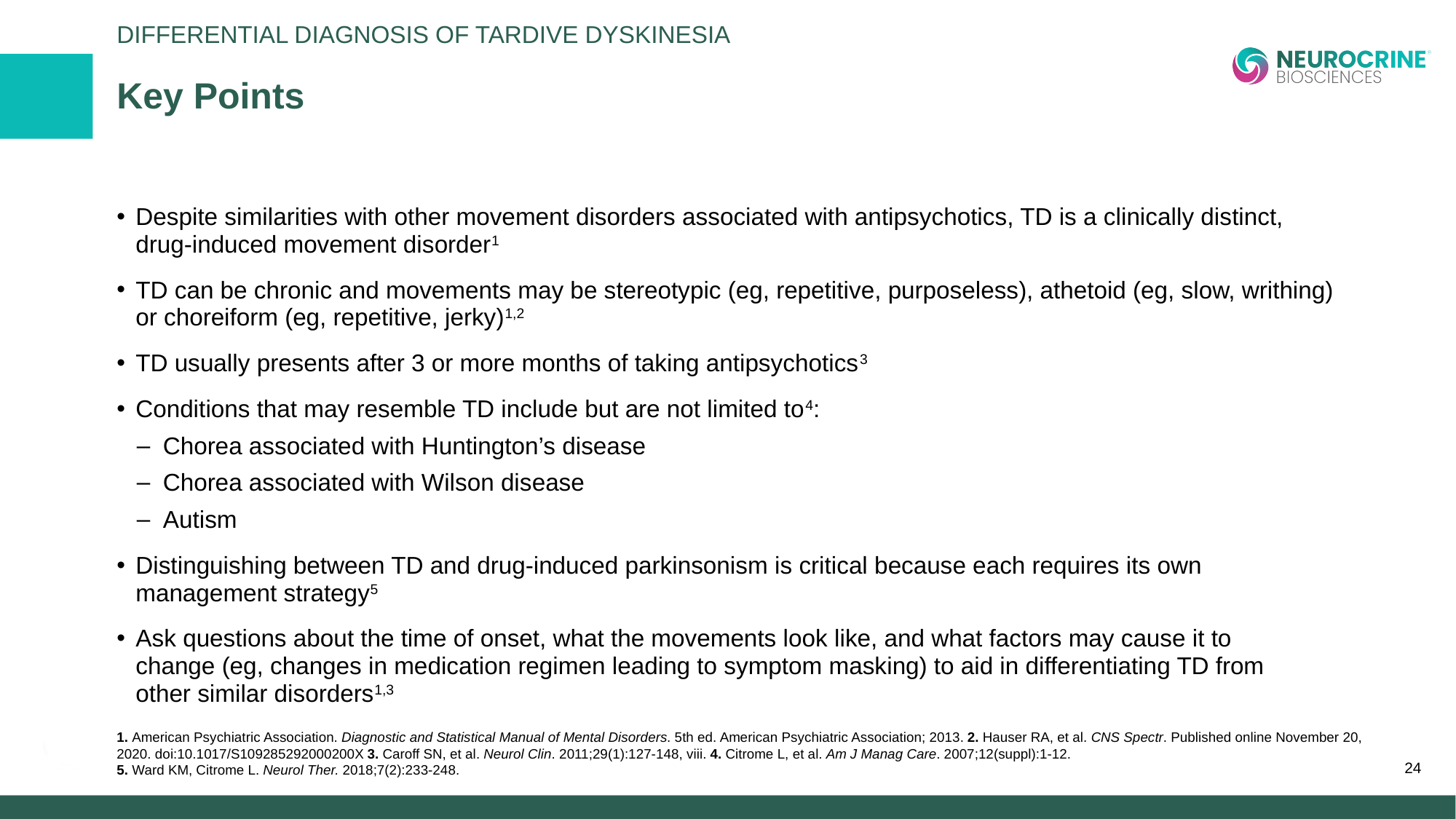

Differential Diagnosis of Tardive Dyskinesia
# Key Points
Despite similarities with other movement disorders associated with antipsychotics, TD is a clinically distinct,
drug-induced movement disorder1
TD can be chronic and movements may be stereotypic (eg, repetitive, purposeless), athetoid (eg, slow, writhing)
or choreiform (eg, repetitive, jerky)1,2
TD usually presents after 3 or more months of taking antipsychotics3
Conditions that may resemble TD include but are not limited to4:
Chorea associated with Huntington’s disease
Chorea associated with Wilson disease
Autism
Distinguishing between TD and drug-induced parkinsonism is critical because each requires its own
management strategy5
Ask questions about the time of onset, what the movements look like, and what factors may cause it to
change (eg, changes in medication regimen leading to symptom masking) to aid in differentiating TD from
other similar disorders1,3

1. American Psychiatric Association. Diagnostic and Statistical Manual of Mental Disorders. 5th ed. American Psychiatric Association; 2013. 2. Hauser RA, et al. CNS Spectr. Published online November 20, 2020. doi:10.1017/S109285292000200X 3. Caroff SN, et al. Neurol Clin. 2011;29(1):127-148, viii. 4. Citrome L, et al. Am J Manag Care. 2007;12(suppl):1-12.
5. Ward KM, Citrome L. Neurol Ther. 2018;7(2):233-248.
24